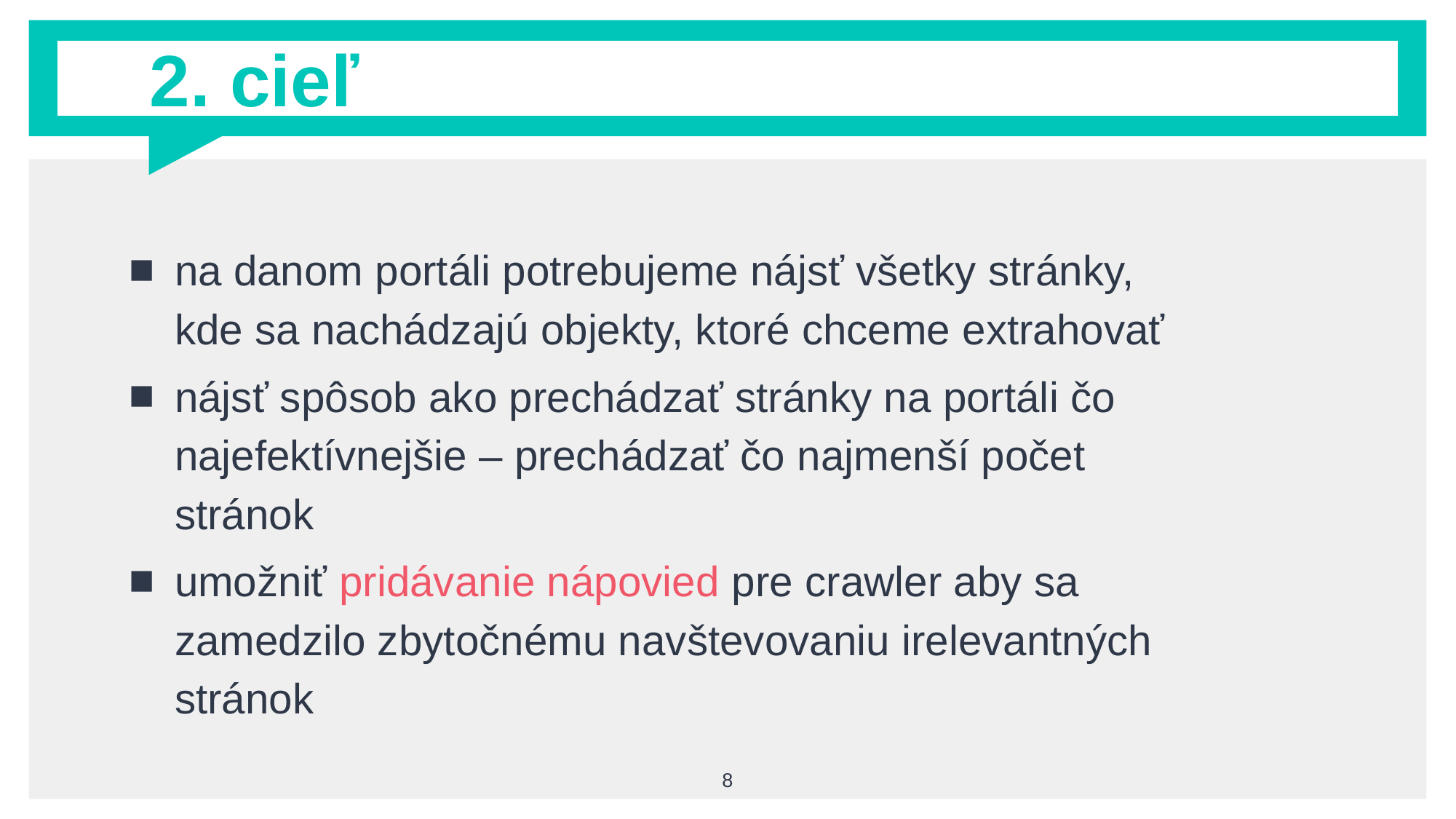

# 2. cieľ

na danom portáli potrebujeme nájsť všetky stránky, kde sa nachádzajú objekty, ktoré chceme extrahovať
nájsť spôsob ako prechádzať stránky na portáli čo najefektívnejšie – prechádzať čo najmenší počet stránok
umožniť pridávanie nápovied pre crawler aby sa zamedzilo zbytočnému navštevovaniu irelevantných stránok

8